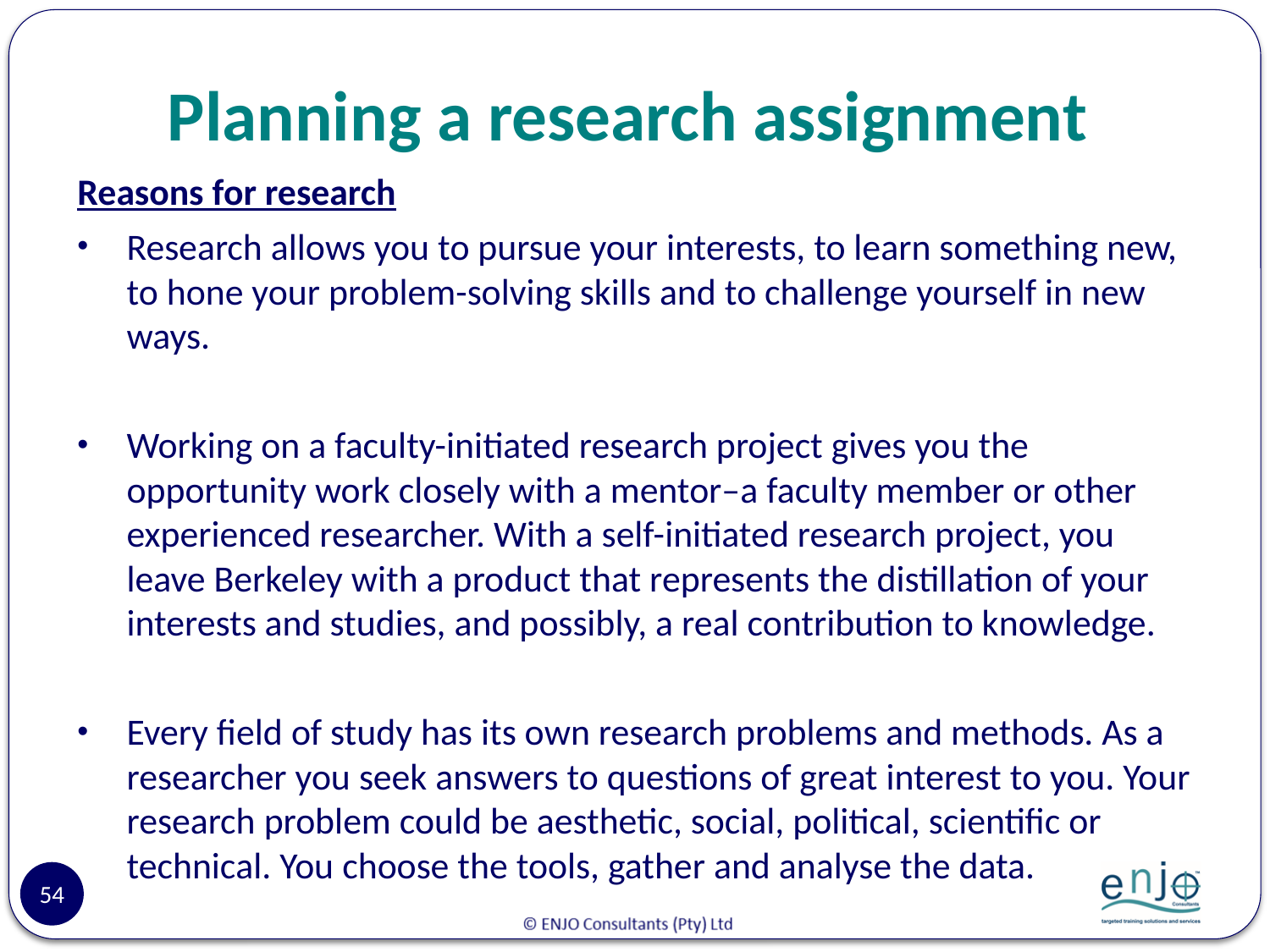

# Planning a research assignment
Reasons for research
Research allows you to pursue your interests, to learn something new, to hone your problem-solving skills and to challenge yourself in new ways.

Working on a faculty-initiated research project gives you the opportunity work closely with a mentor–a faculty member or other experienced researcher. With a self-initiated research project, you leave Berkeley with a product that represents the distillation of your interests and studies, and possibly, a real contribution to knowledge.

Every field of study has its own research problems and methods. As a researcher you seek answers to questions of great interest to you. Your research problem could be aesthetic, social, political, scientific or technical. You choose the tools, gather and analyse the data.

54